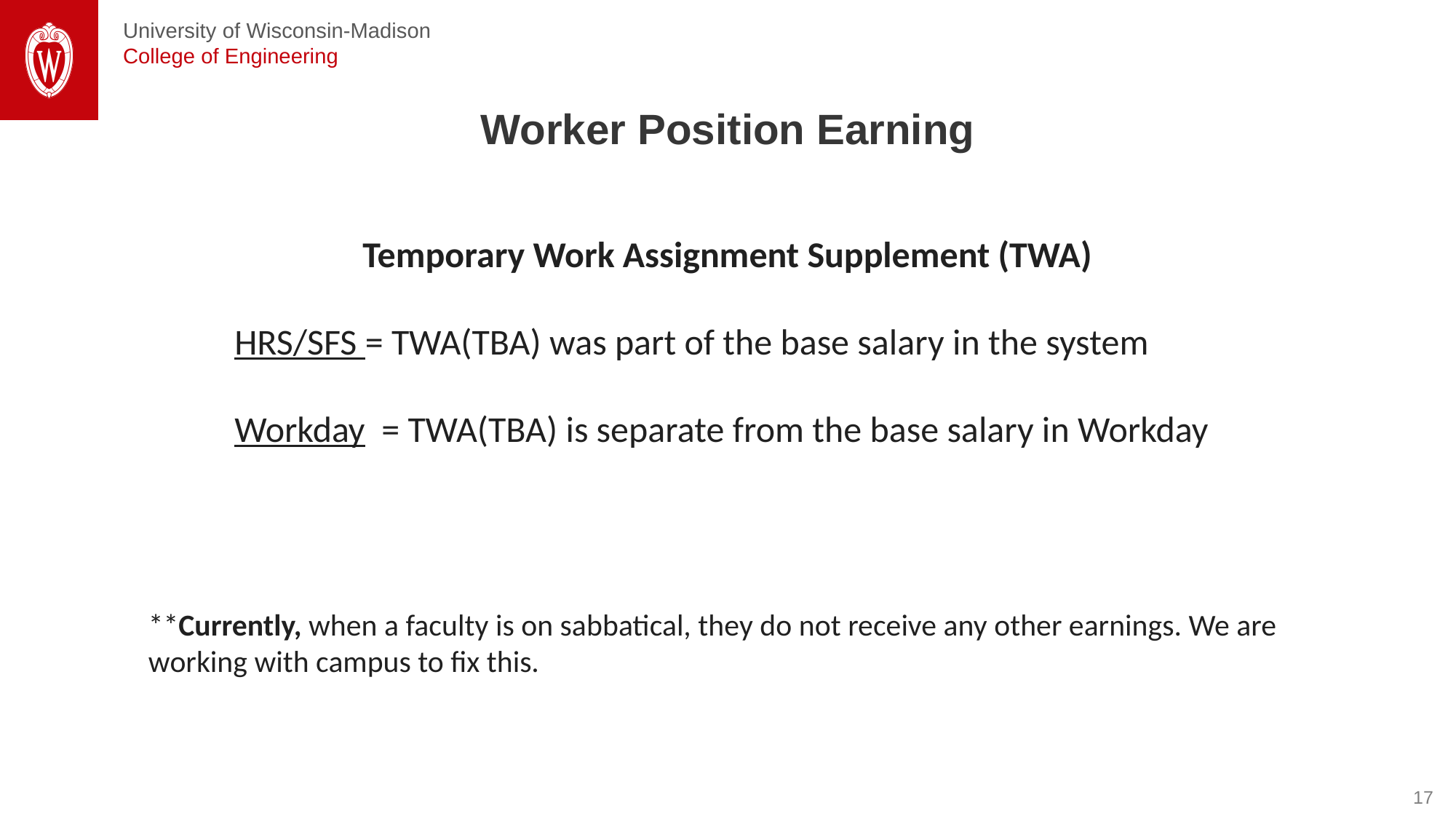

Worker Position Earning
Temporary Work Assignment Supplement (TWA)

HRS/SFS = TWA(TBA) was part of the base salary in the system

Workday  = TWA(TBA) is separate from the base salary in Workday
**Currently, when a faculty is on sabbatical, they do not receive any other earnings. We are working with campus to fix this.
17